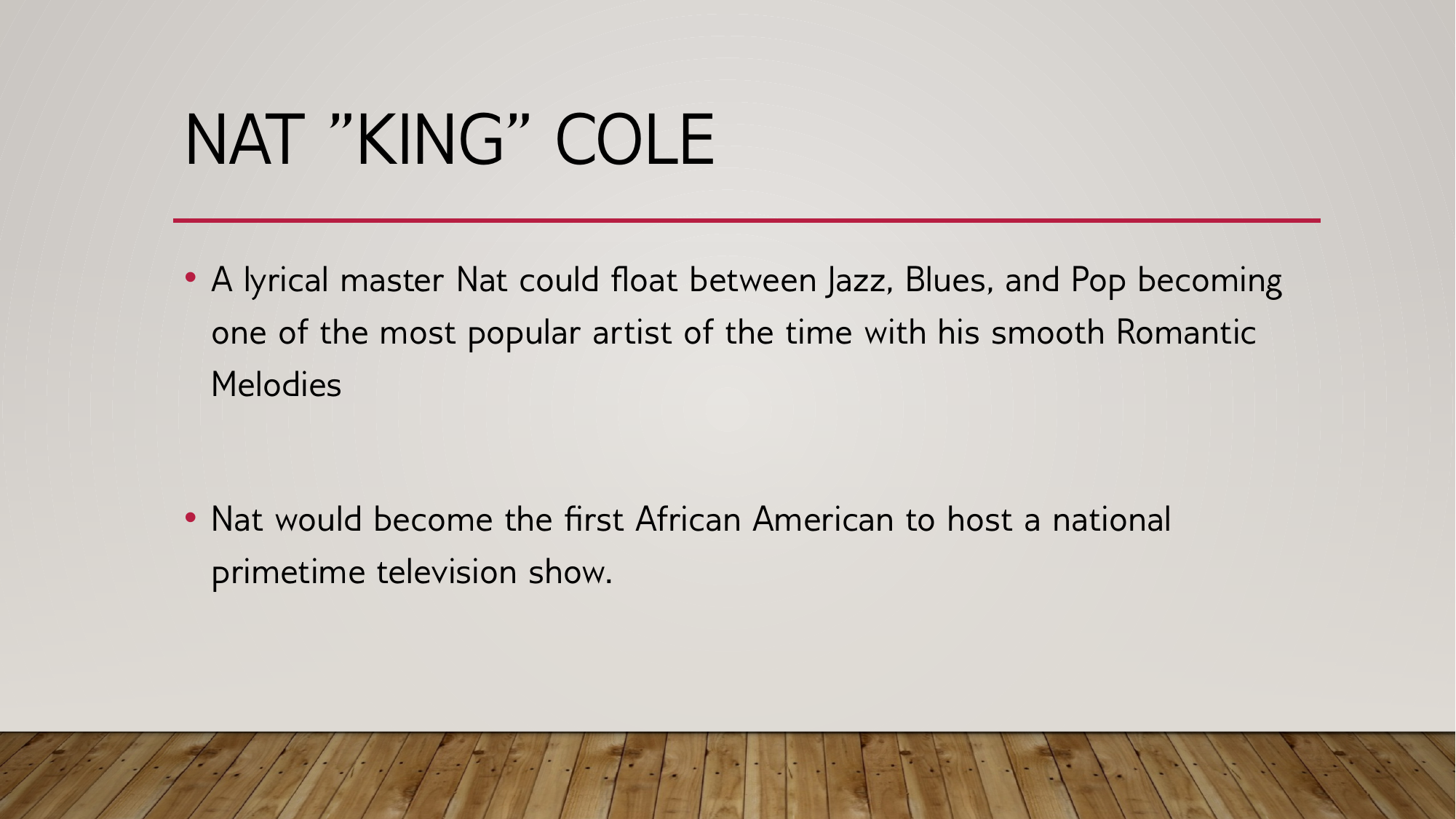

# Nat ”King” Cole
A lyrical master Nat could float between Jazz, Blues, and Pop becoming one of the most popular artist of the time with his smooth Romantic Melodies

Nat would become the first African American to host a national primetime television show.